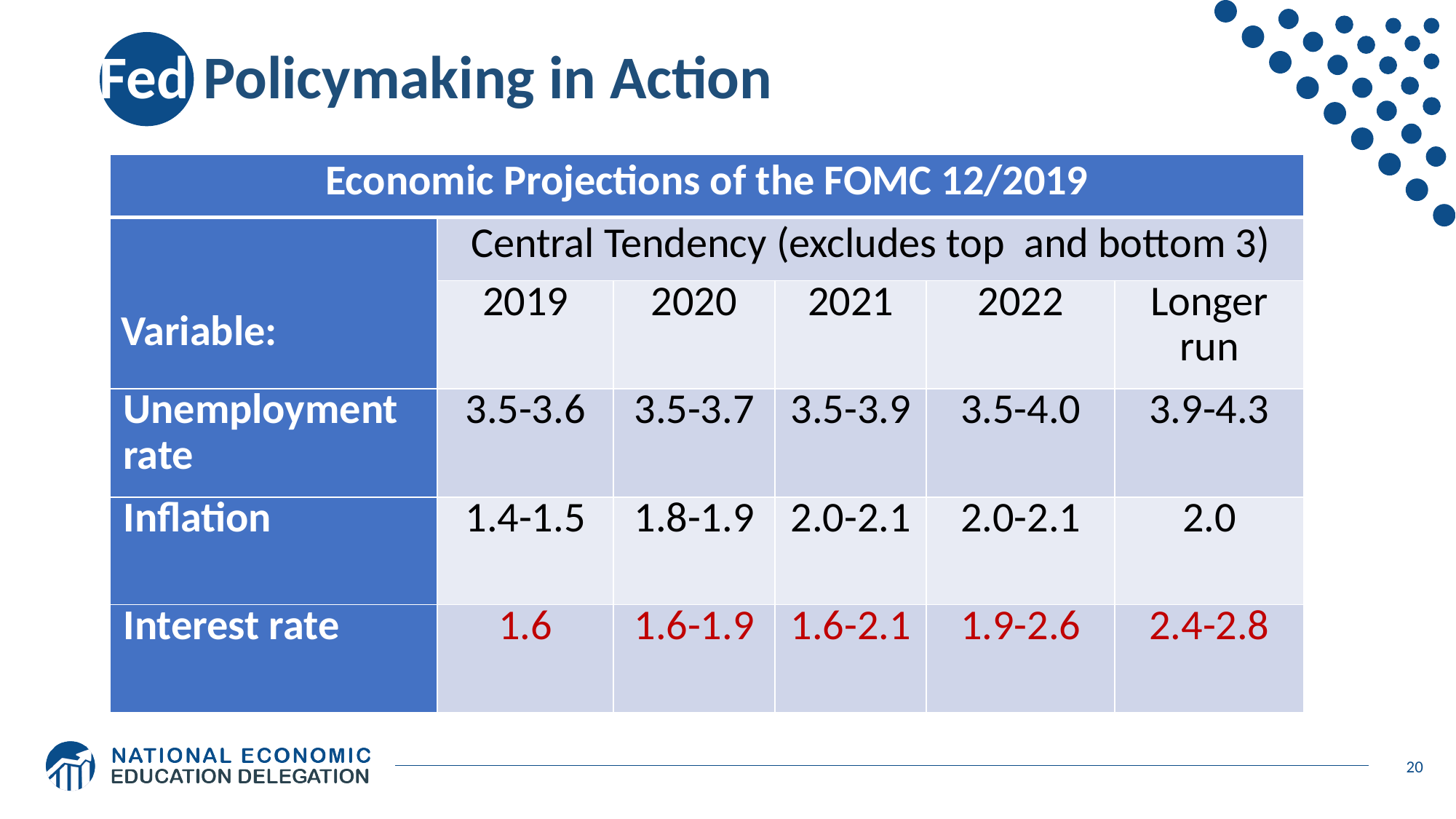

# Fed Policymaking in Action
| Economic Projections of the FOMC 12/2019 |  |  |  |  |  |
| --- | --- | --- | --- | --- | --- |
| Variable: | Central Tendency (excludes top and bottom 3) |  |  |  |  |
|  | 2019 | 2020 | 2021 | 2022 | Longer run |
| Unemployment rate | 3.5-3.6 | 3.5-3.7 | 3.5-3.9 | 3.5-4.0 | 3.9-4.3 |
| Inflation | 1.4-1.5 | 1.8-1.9 | 2.0-2.1 | 2.0-2.1 | 2.0 |
| Interest rate | 1.6 | 1.6-1.9 | 1.6-2.1 | 1.9-2.6 | 2.4-2.8 |
20